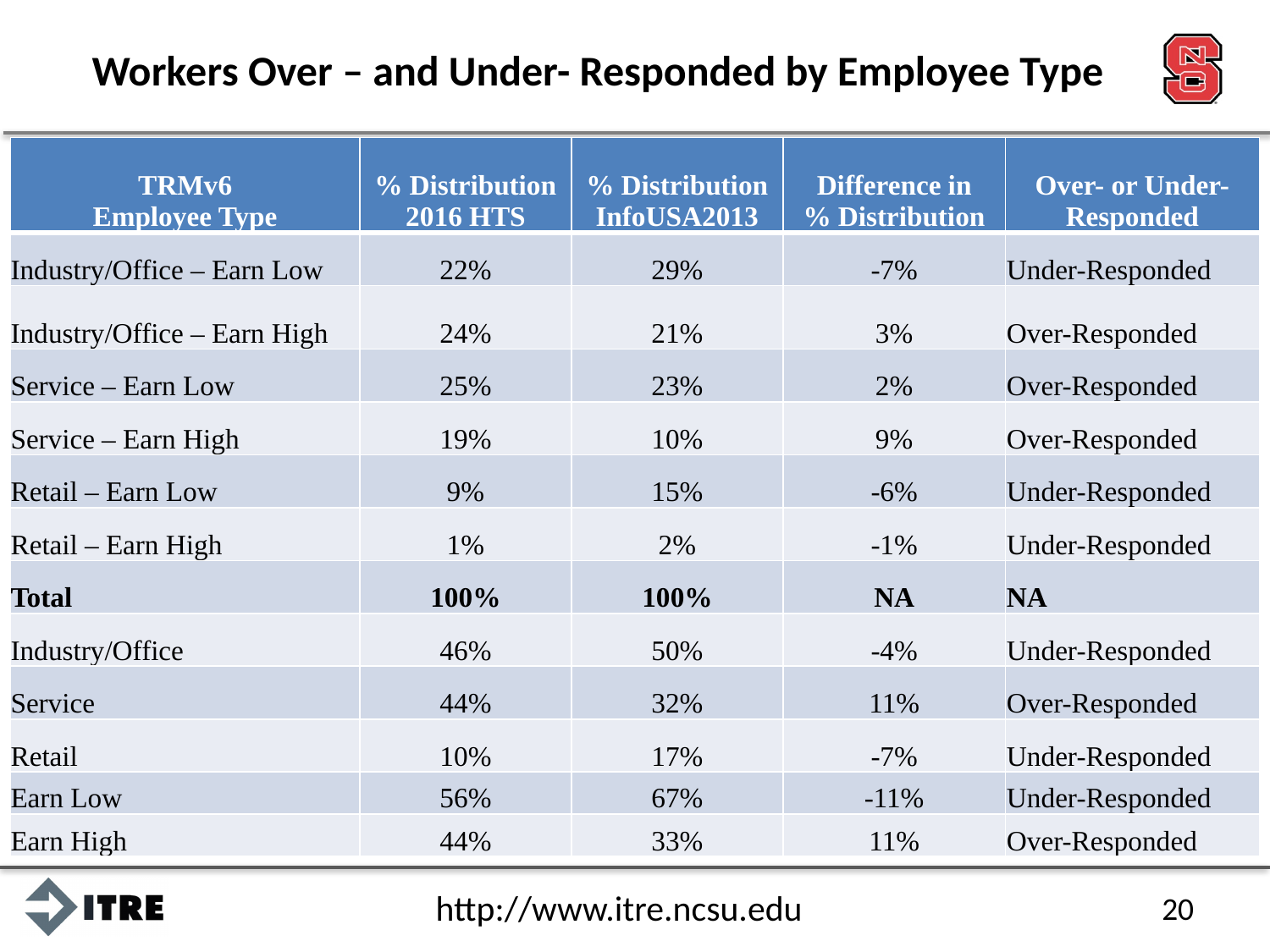

# Workers Over – and Under- Responded by Employee Type

| TRMv6 Employee Type | % Distribution 2016 HTS | % Distribution InfoUSA2013 | Difference in % Distribution | Over- or Under-Responded |
| --- | --- | --- | --- | --- |
| Industry/Office – Earn Low | 22% | 29% | -7% | Under-Responded |
| Industry/Office – Earn High | 24% | 21% | 3% | Over-Responded |
| Service – Earn Low | 25% | 23% | 2% | Over-Responded |
| Service – Earn High | 19% | 10% | 9% | Over-Responded |
| Retail – Earn Low | 9% | 15% | -6% | Under-Responded |
| Retail – Earn High | 1% | 2% | -1% | Under-Responded |
| Total | 100% | 100% | NA | NA |
| Industry/Office | 46% | 50% | -4% | Under-Responded |
| Service | 44% | 32% | 11% | Over-Responded |
| Retail | 10% | 17% | -7% | Under-Responded |
| Earn Low | 56% | 67% | -11% | Under-Responded |
| Earn High | 44% | 33% | 11% | Over-Responded |
20